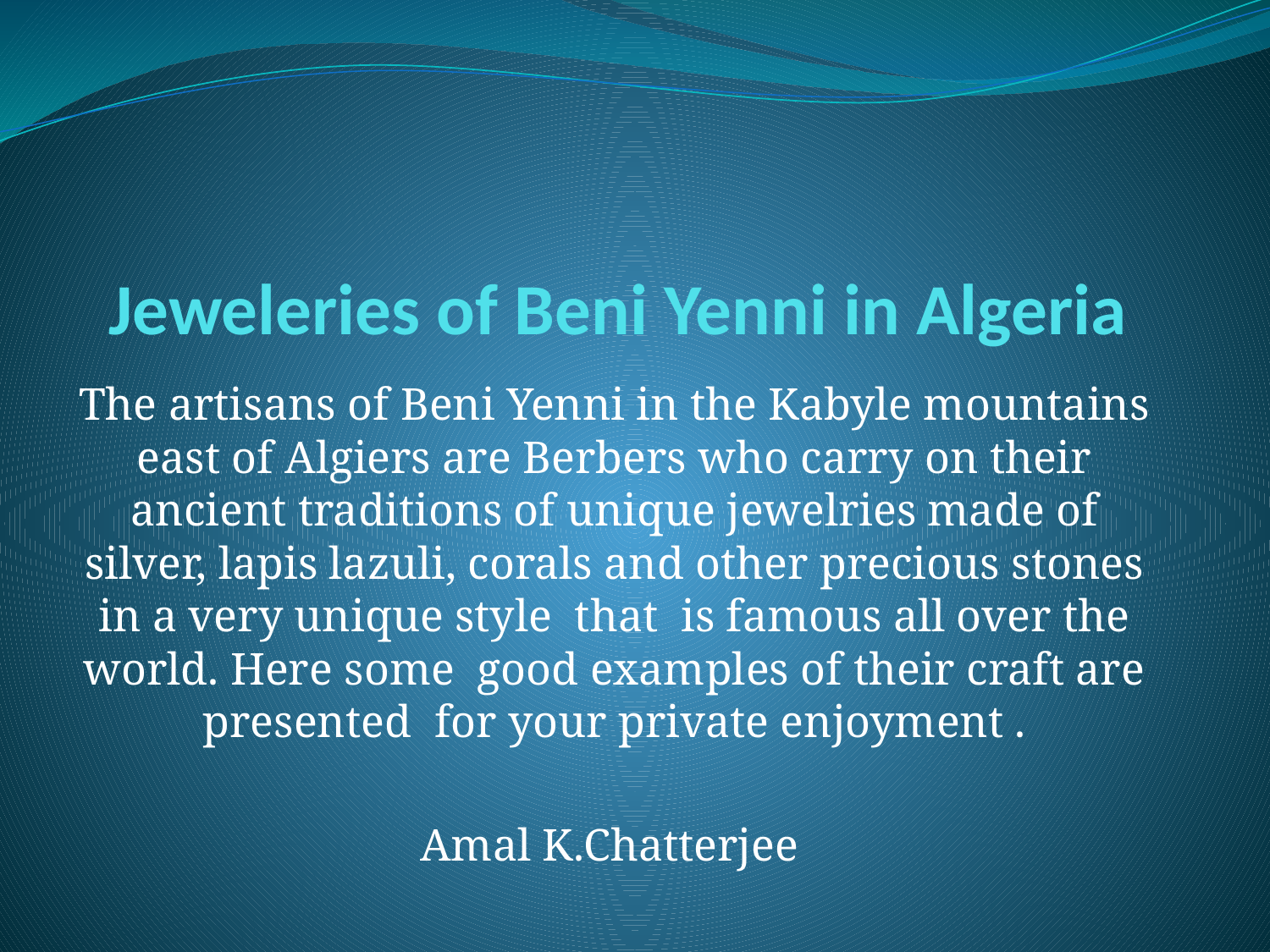

# Jeweleries of Beni Yenni in Algeria
The artisans of Beni Yenni in the Kabyle mountains east of Algiers are Berbers who carry on their ancient traditions of unique jewelries made of silver, lapis lazuli, corals and other precious stones in a very unique style  that  is famous all over the world. Here some  good examples of their craft are presented  for your private enjoyment .

Amal K.Chatterjee